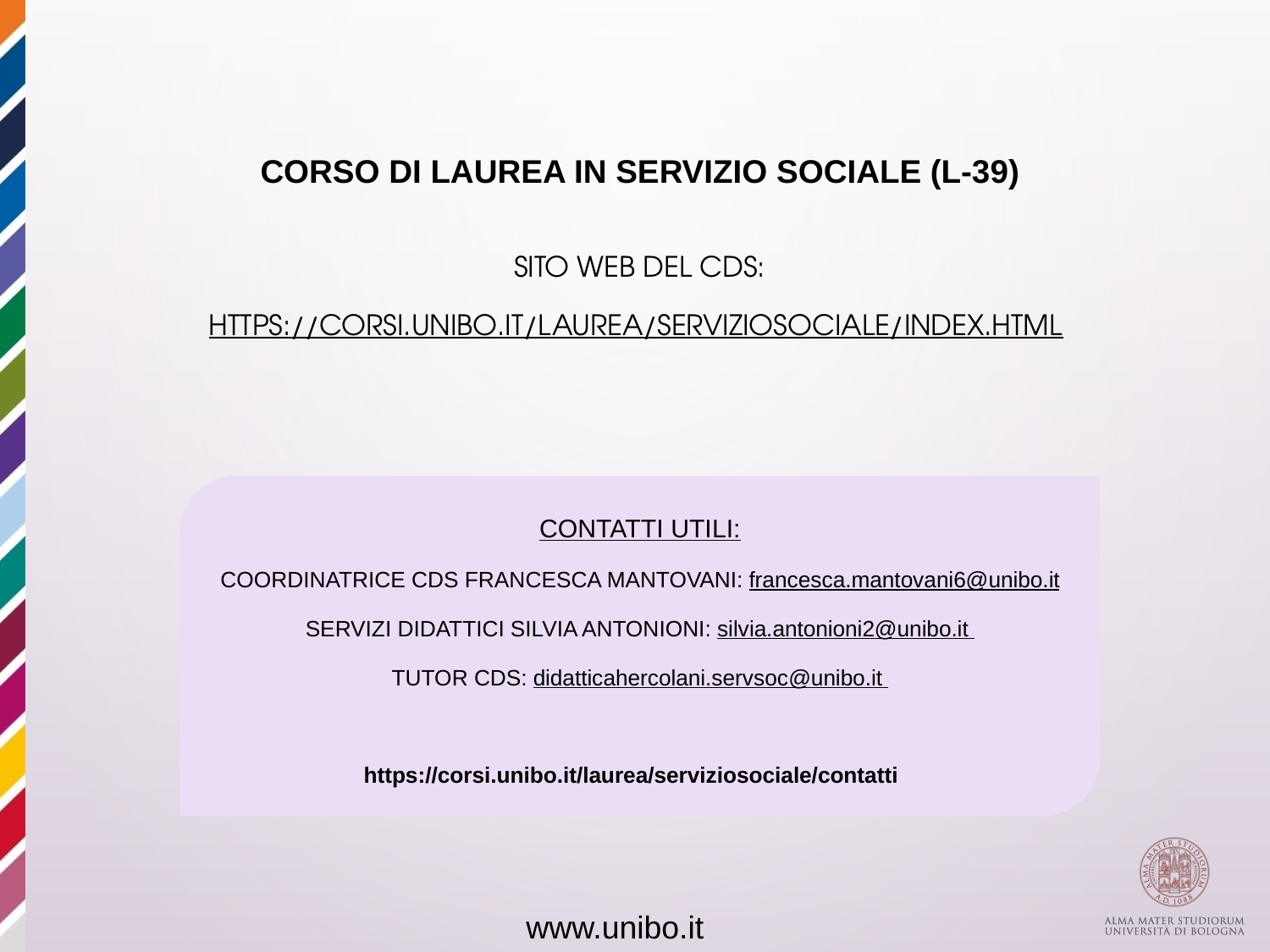

CORSO DI LAUREA IN SERVIZIO SOCIALE (L-39)
Sito web del CdS:
https://corsi.unibo.it/laurea/ServizioSociale/index.html

CONTATTI UTILI:
Coordinatrice CdS FRANCESCA MANTOVANI: francesca.mantovani6@unibo.it
Servizi didattici SILVIA ANTONIONI: silvia.antonioni2@unibo.it
Tutor CdS: didatticahercolani.servsoc@unibo.it

https://corsi.unibo.it/laurea/serviziosociale/contatti

www.unibo.it